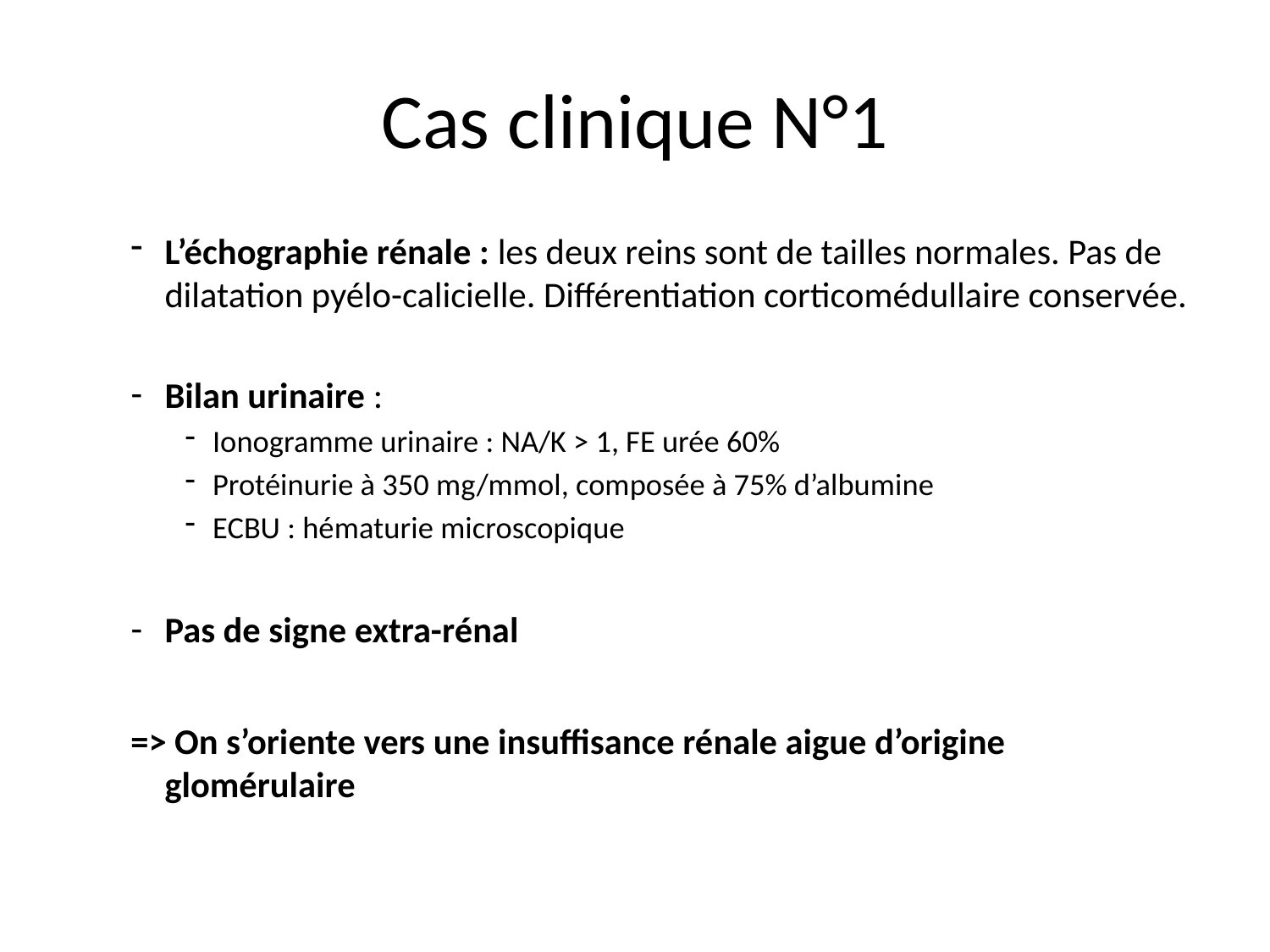

# Cas clinique N°1
L’échographie rénale : les deux reins sont de tailles normales. Pas de dilatation pyélo-calicielle. Différentiation corticomédullaire conservée.

Bilan urinaire :
Ionogramme urinaire : NA/K > 1, FE urée 60%
Protéinurie à 350 mg/mmol, composée à 75% d’albumine
ECBU : hématurie microscopique

Pas de signe extra-rénal

=> On s’oriente vers une insuffisance rénale aigue d’origine glomérulaire